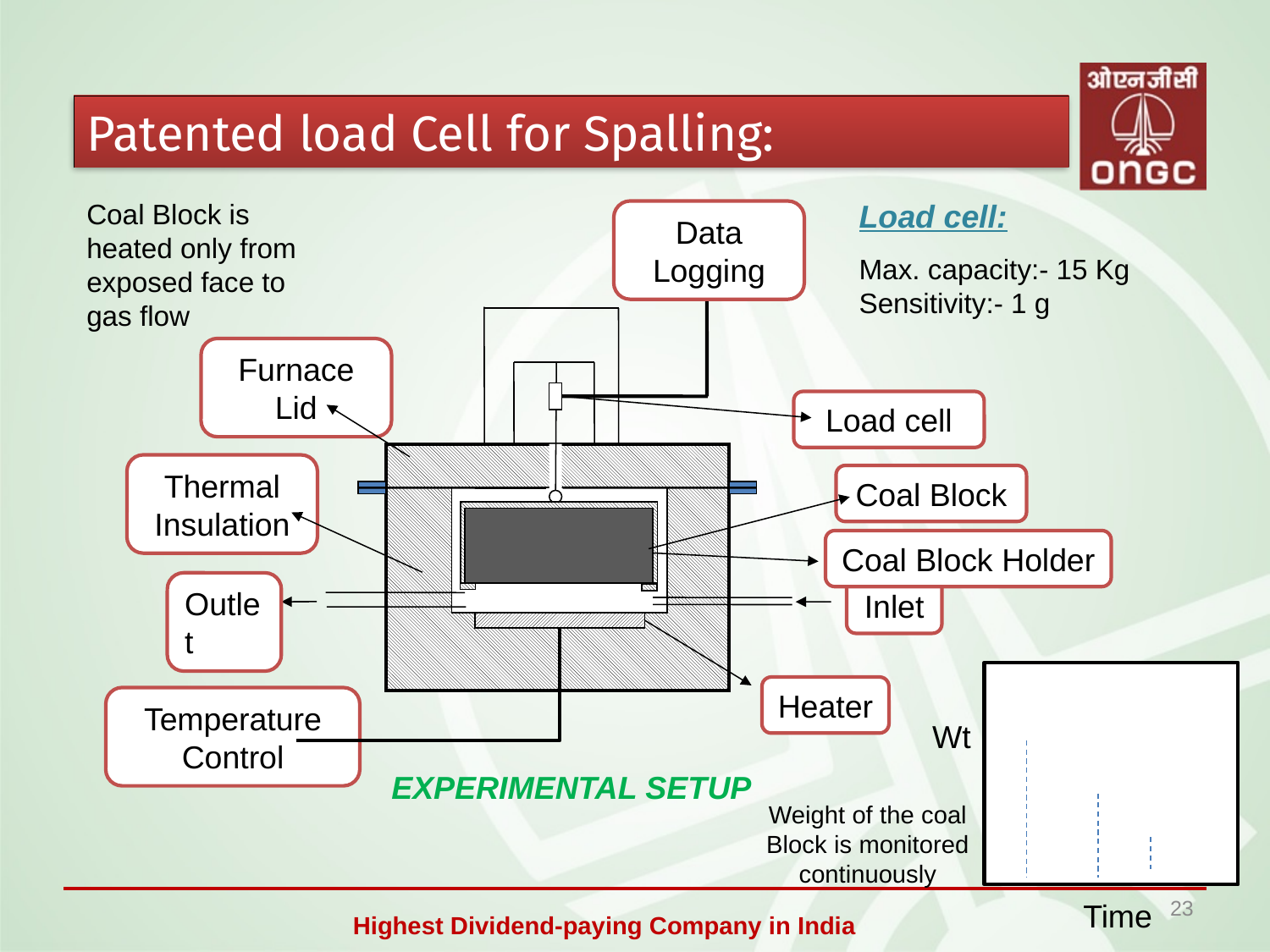

Patented load Cell for Spalling:

Coal Block is heated only from exposed face to gas flow
Load cell:

Max. capacity:- 15 Kg
Sensitivity:- 1 g
Data Logging
Furnace Lid
Load cell
Thermal Insulation
Coal Block
Coal Block Holder
Outlet
Inlet

Heater
Temperature Control

Wt

EXPERIMENTAL SETUP
Weight of the coal Block is monitored continuously
23
Time
        Highest Dividend-paying Company in India